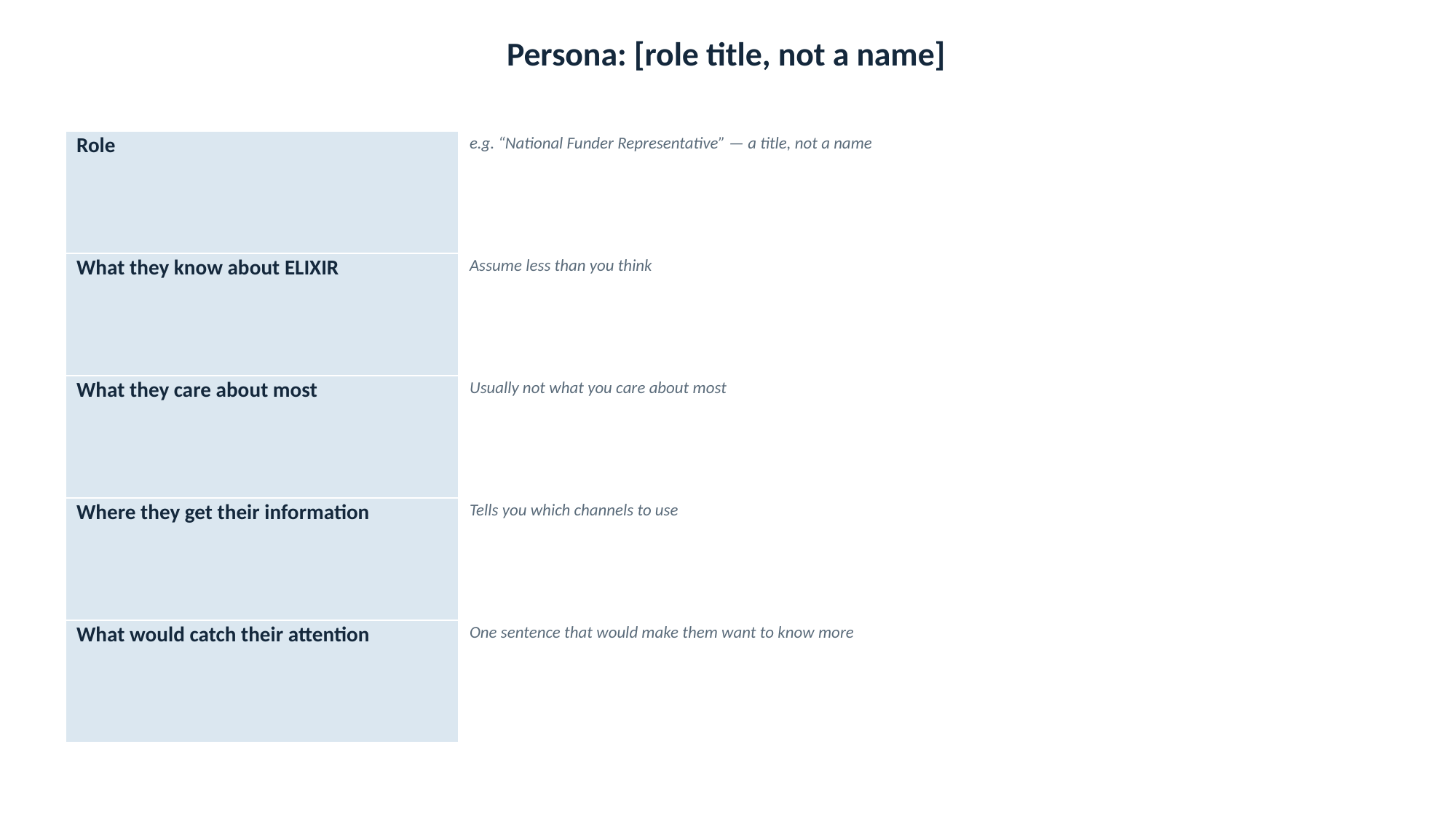

Persona: [role title, not a name]
| Role | e.g. “National Funder Representative” — a title, not a name |
| --- | --- |
| What they know about ELIXIR | Assume less than you think |
| What they care about most | Usually not what you care about most |
| Where they get their information | Tells you which channels to use |
| What would catch their attention | One sentence that would make them want to know more |